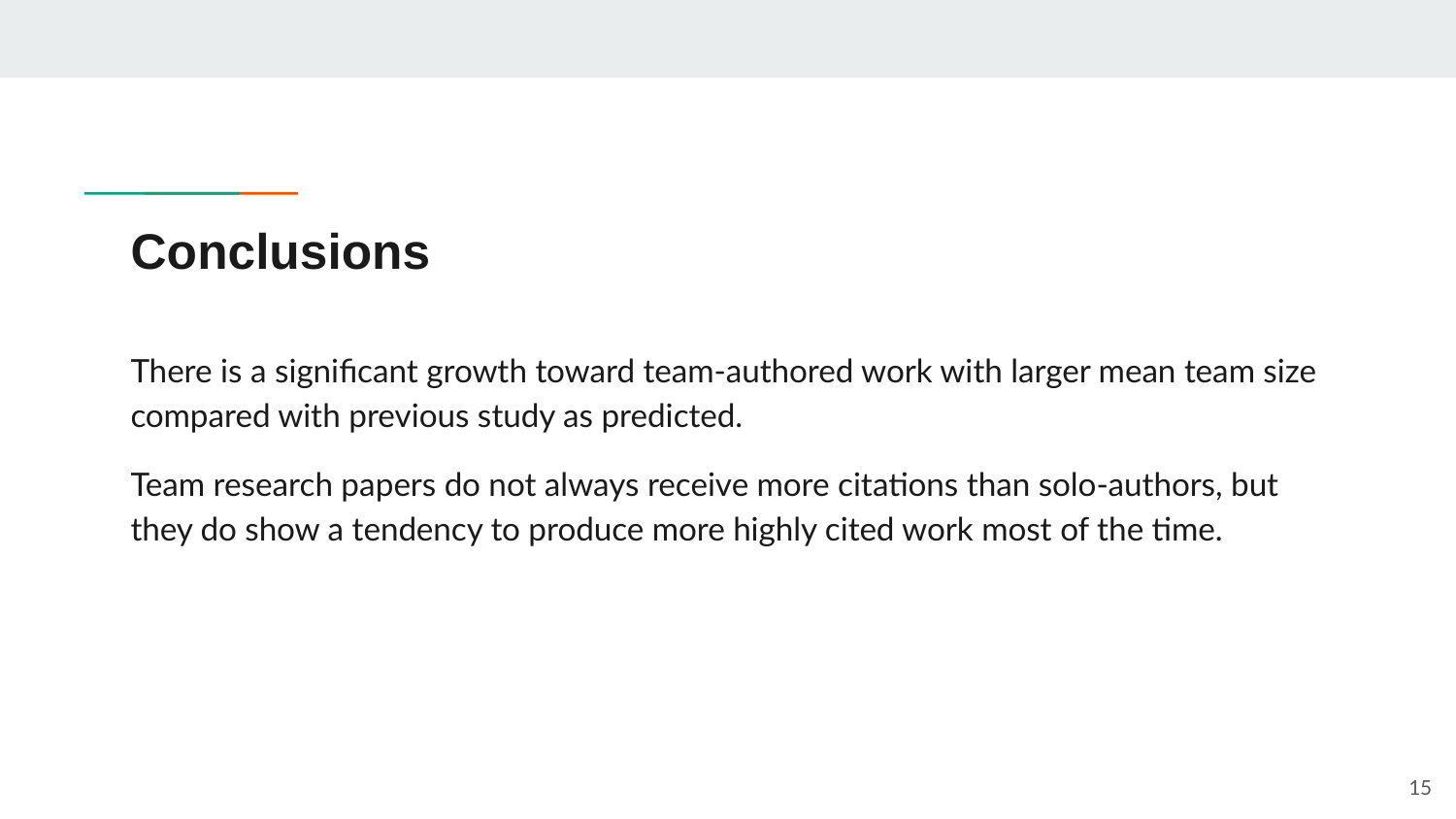

# Conclusions
There is a significant growth toward team-authored work with larger mean team size compared with previous study as predicted.
Team research papers do not always receive more citations than solo-authors, but they do show a tendency to produce more highly cited work most of the time.
15